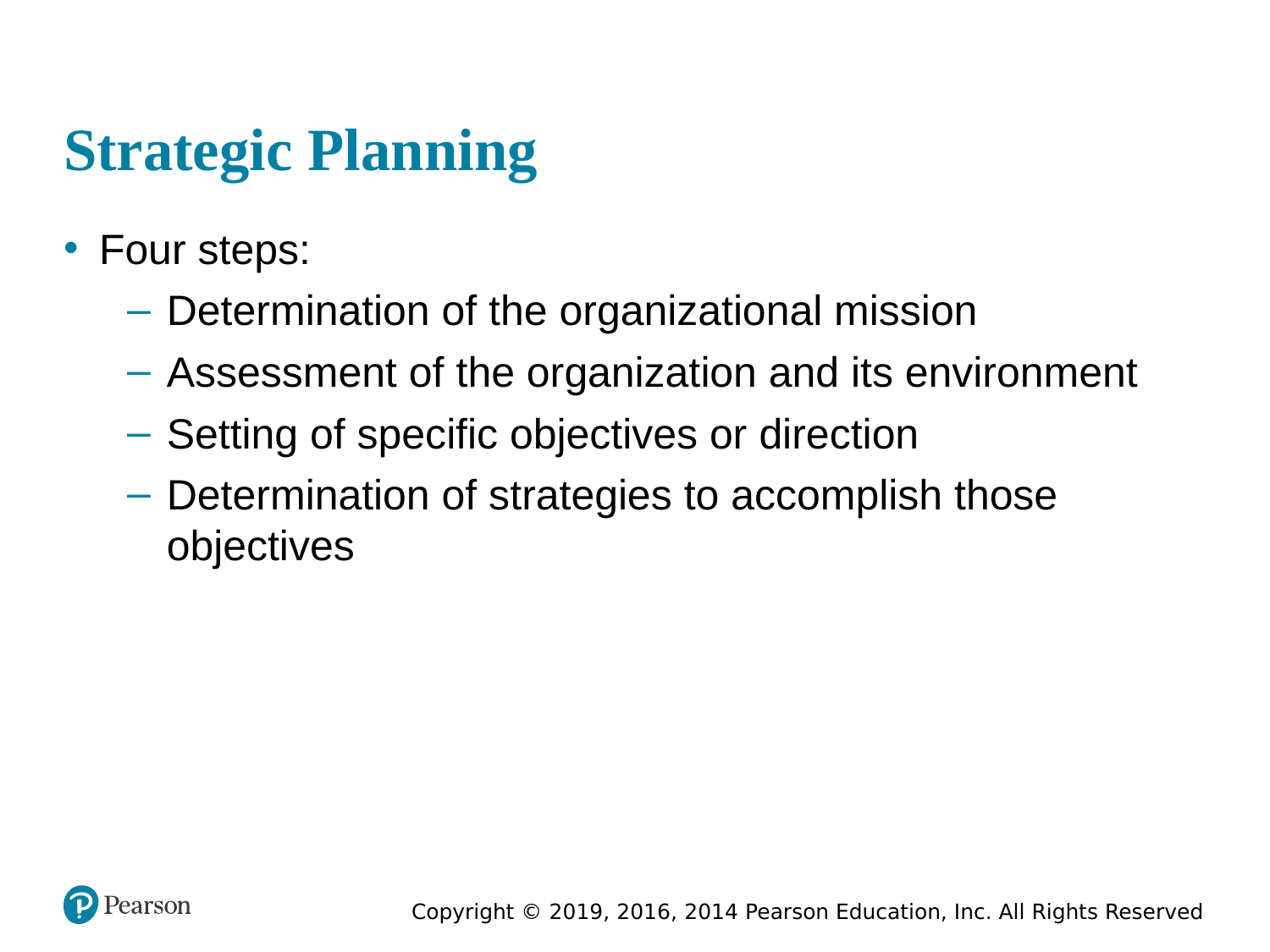

# Strategic Planning
Four steps:
Determination of the organizational mission
Assessment of the organization and its environment
Setting of specific objectives or direction
Determination of strategies to accomplish those objectives